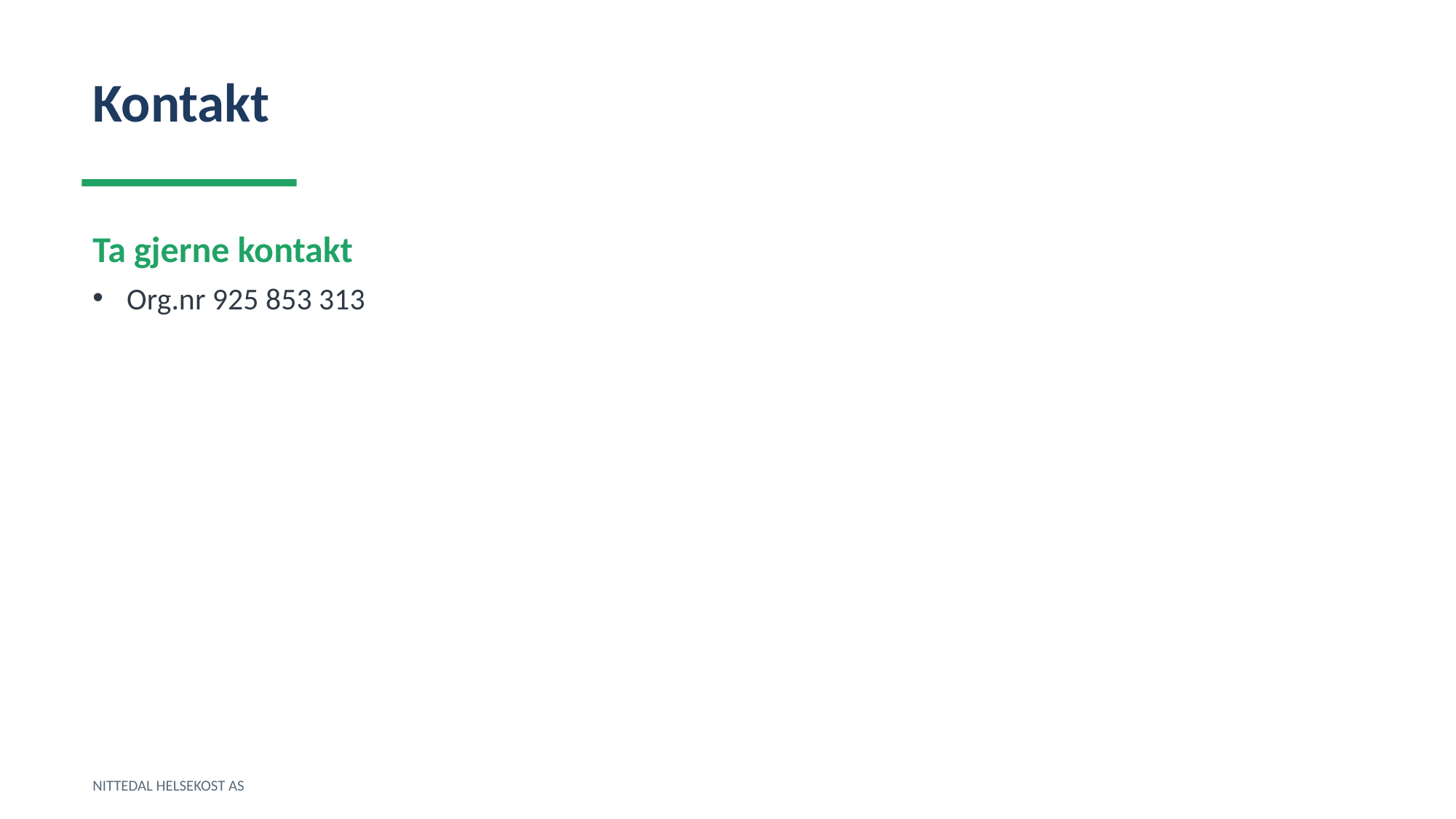

Kontakt

Ta gjerne kontakt
Org.nr 925 853 313
NITTEDAL HELSEKOST AS